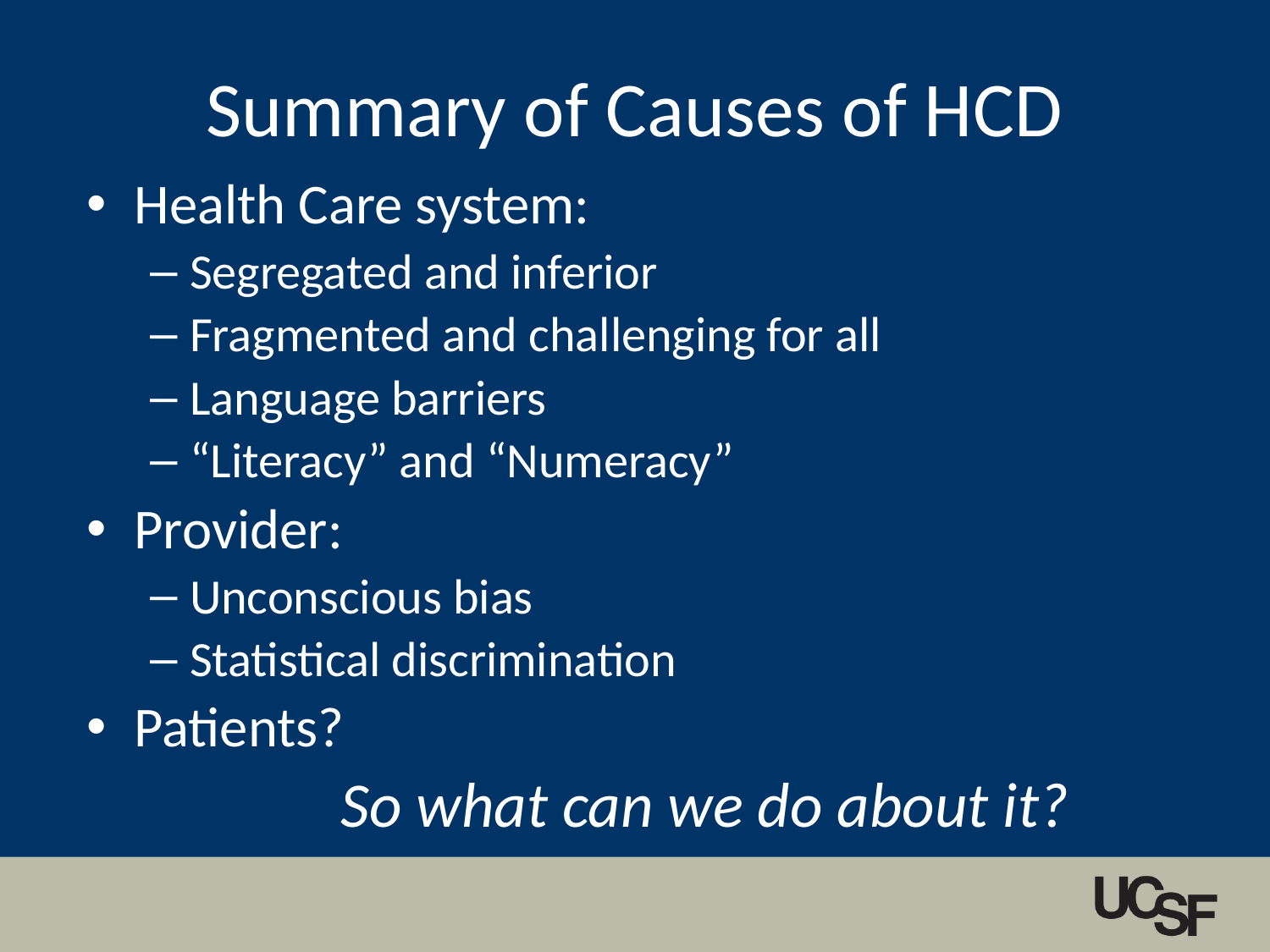

# Summary of Causes of HCD
Health Care system:
Segregated and inferior
Fragmented and challenging for all
Language barriers
“Literacy” and “Numeracy”
Provider:
Unconscious bias
Statistical discrimination
Patients?
		So what can we do about it?